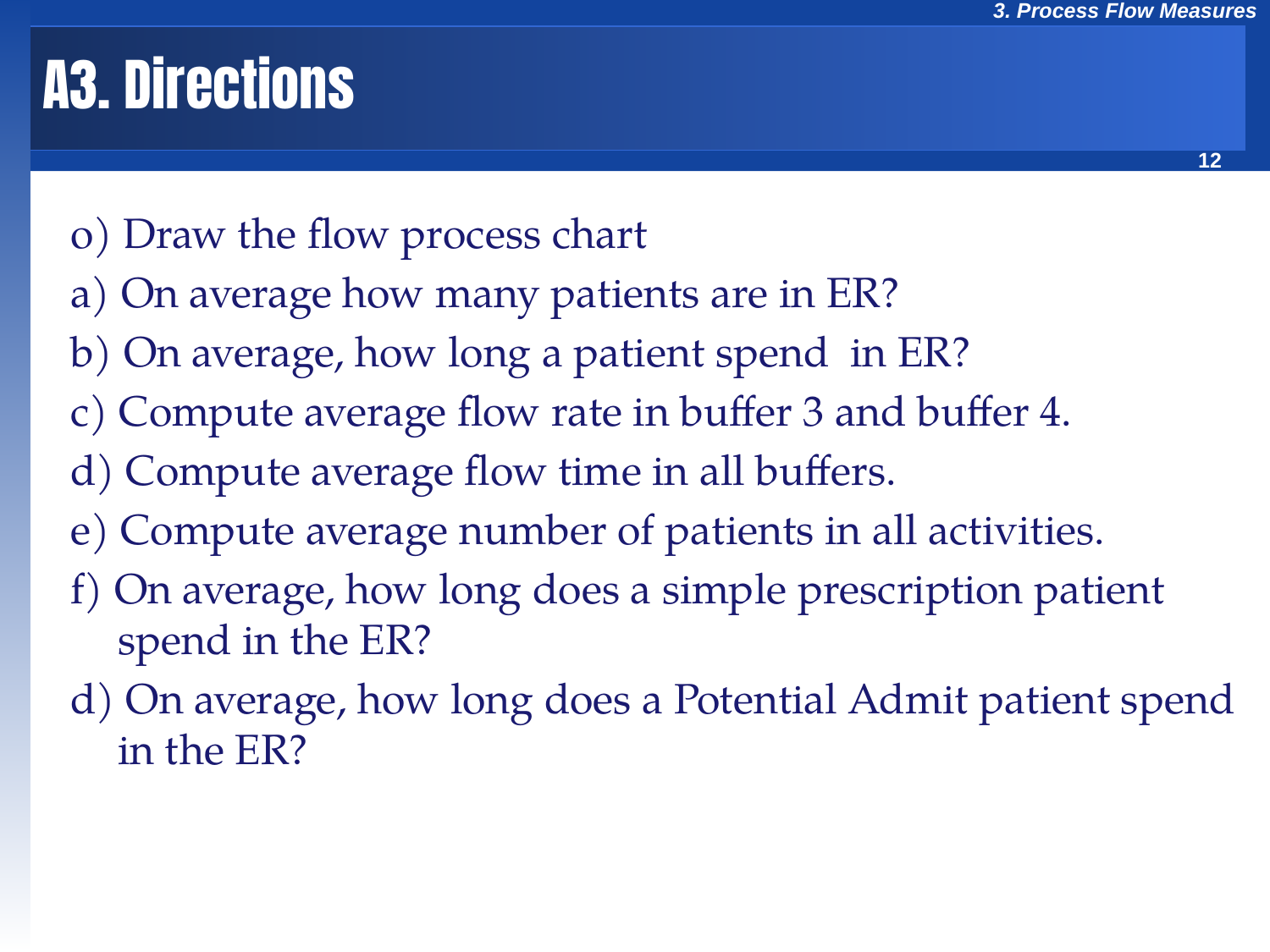

# A3. Directions
o) Draw the flow process chart
a) On average how many patients are in ER?
b) On average, how long a patient spend  in ER?
c) Compute average flow rate in buffer 3 and buffer 4.
d) Compute average flow time in all buffers.
e) Compute average number of patients in all activities.
f) On average, how long does a simple prescription patient spend in the ER?
d) On average, how long does a Potential Admit patient spend in the ER?